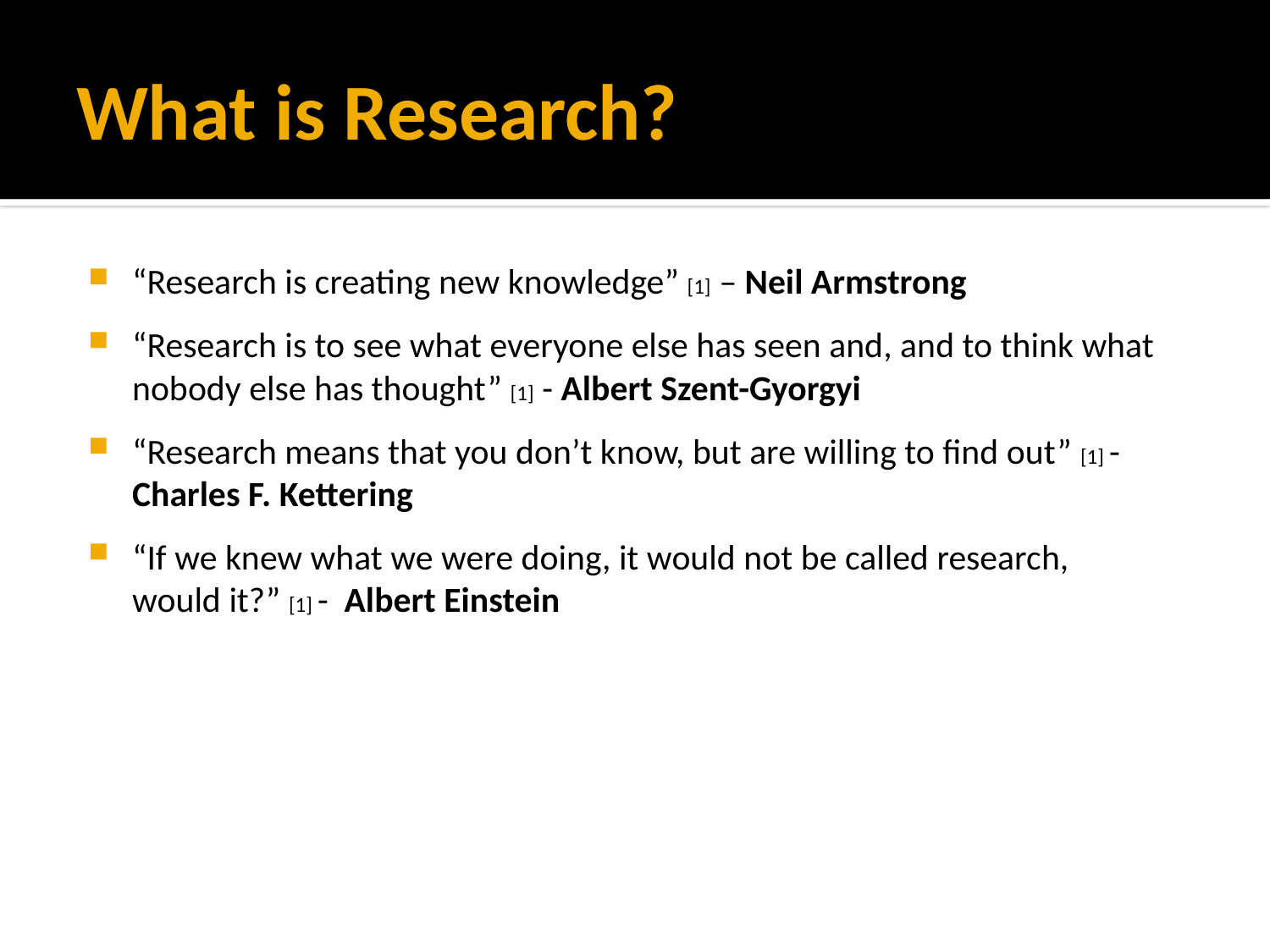

# What is Research?
“Research is creating new knowledge” [1] – Neil Armstrong
“Research is to see what everyone else has seen and, and to think what nobody else has thought” [1] - Albert Szent-Gyorgyi
“Research means that you don’t know, but are willing to find out” [1] -  Charles F. Kettering
“If we knew what we were doing, it would not be called research,
would it?” [1] -  Albert Einstein